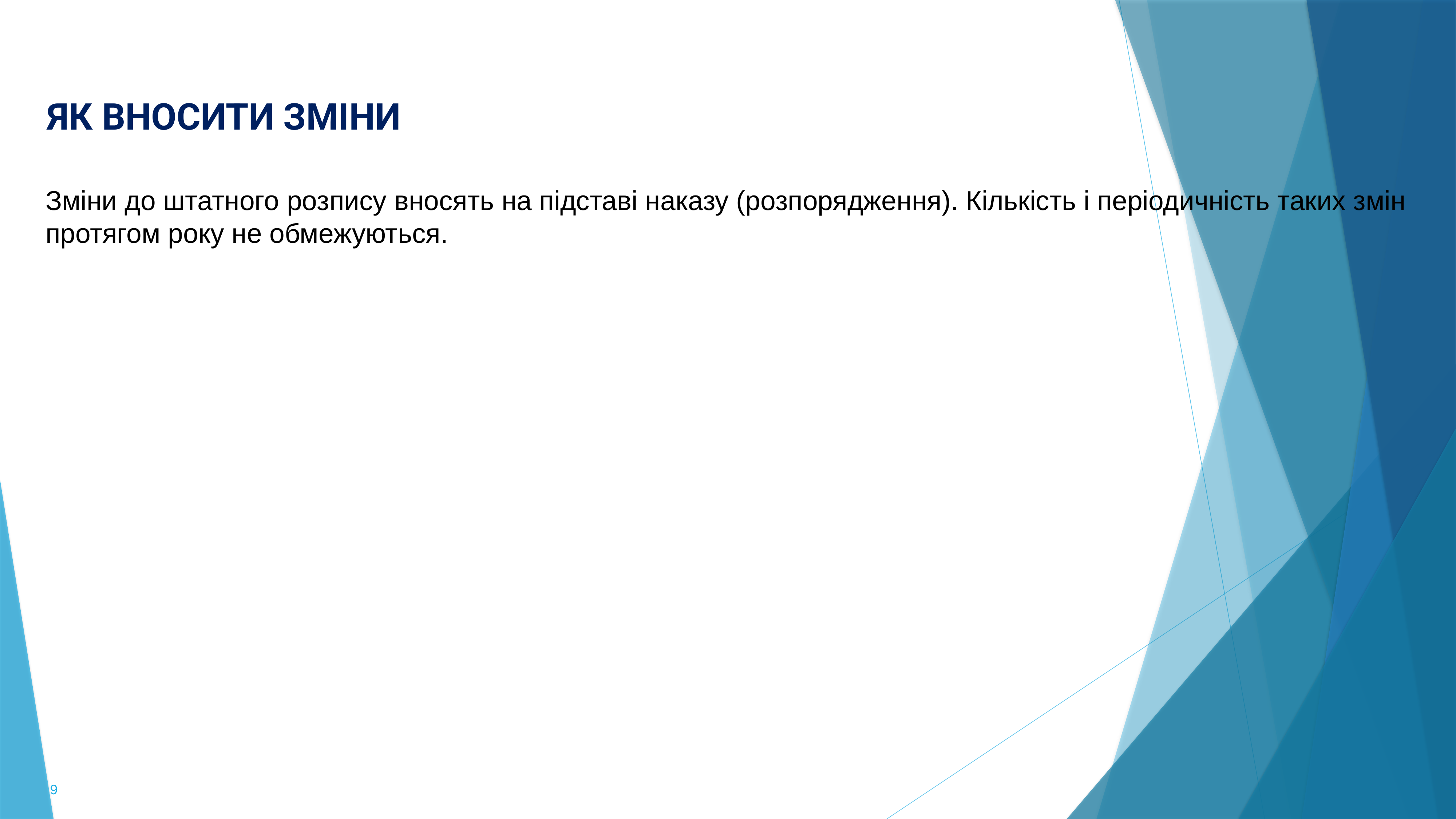

Як вносити зміни
Зміни до штатного розпису вносять на підставі наказу (розпорядження). Кількість і періодичність таких змін протягом року не обмежуються.

9